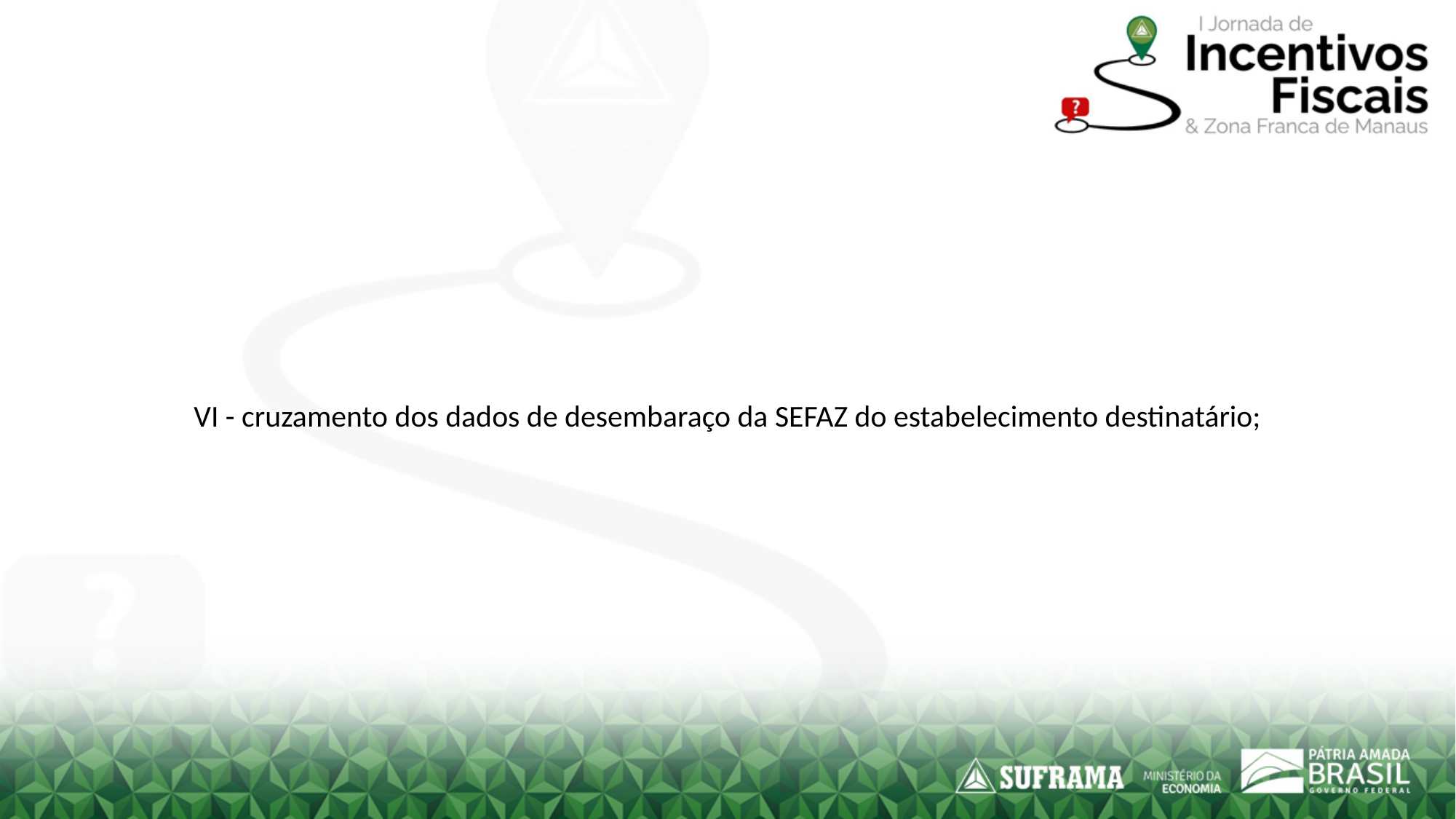

# VI - cruzamento dos dados de desembaraço da SEFAZ do estabelecimento destinatário;